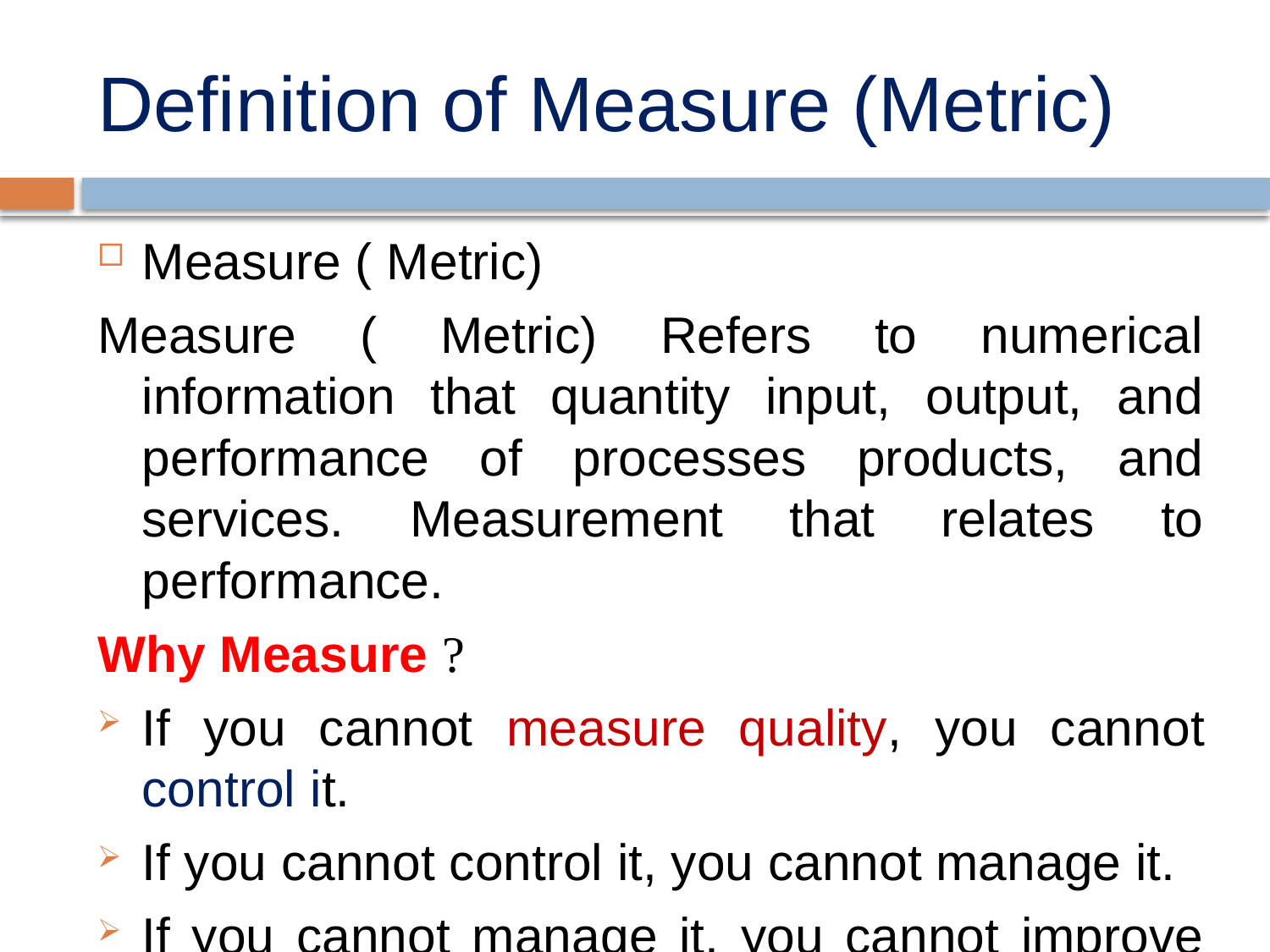

# Definition of Measure (Metric)
Measure ( Metric)
Measure ( Metric) Refers to numerical information that quantity input, output, and performance of processes products, and services. Measurement that relates to performance.
Why Measure ?
If you cannot measure quality, you cannot control it.
If you cannot control it, you cannot manage it.
If you cannot manage it, you cannot improve it.